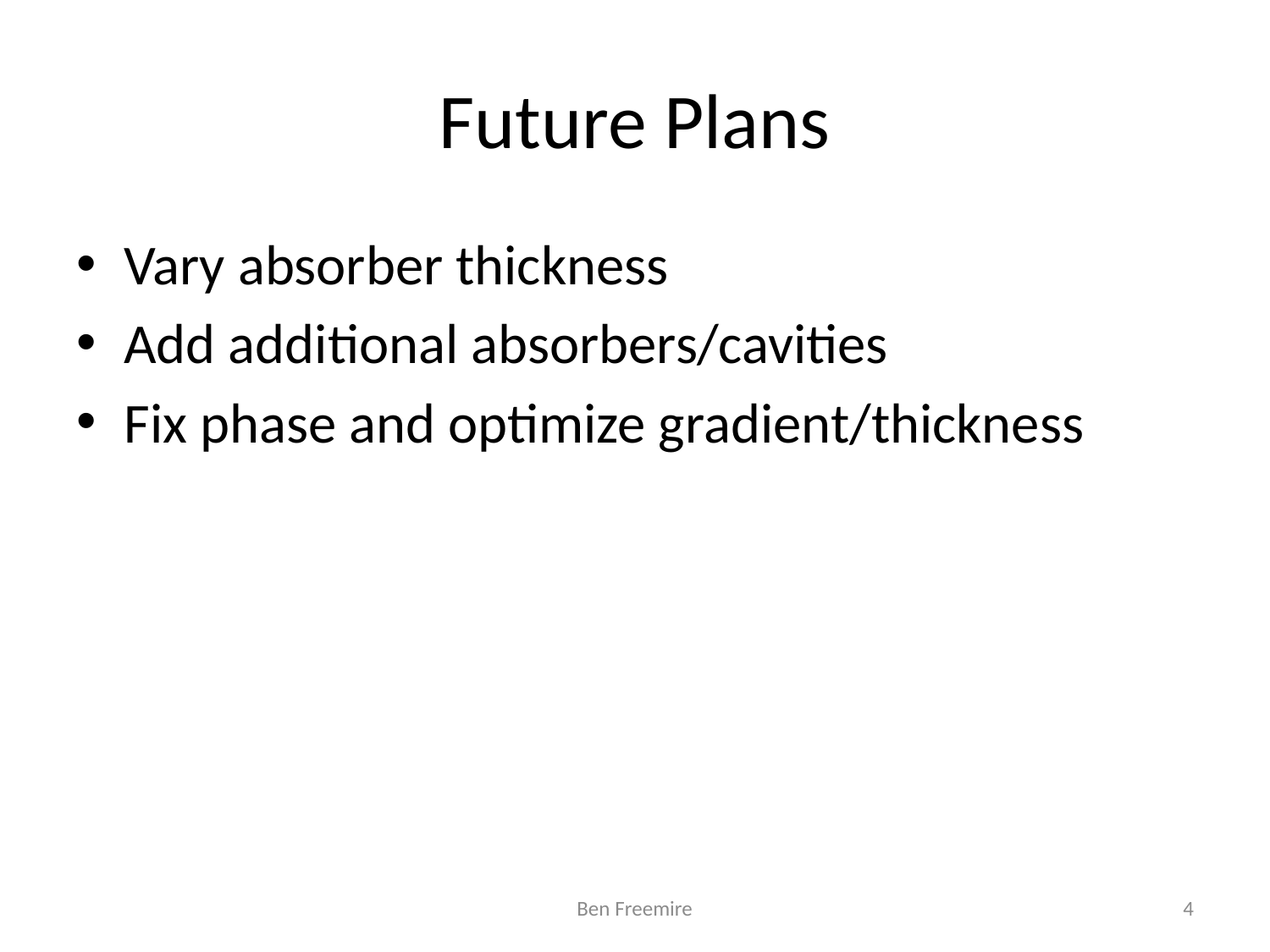

# Future Plans
Vary absorber thickness
Add additional absorbers/cavities
Fix phase and optimize gradient/thickness
Ben Freemire
4